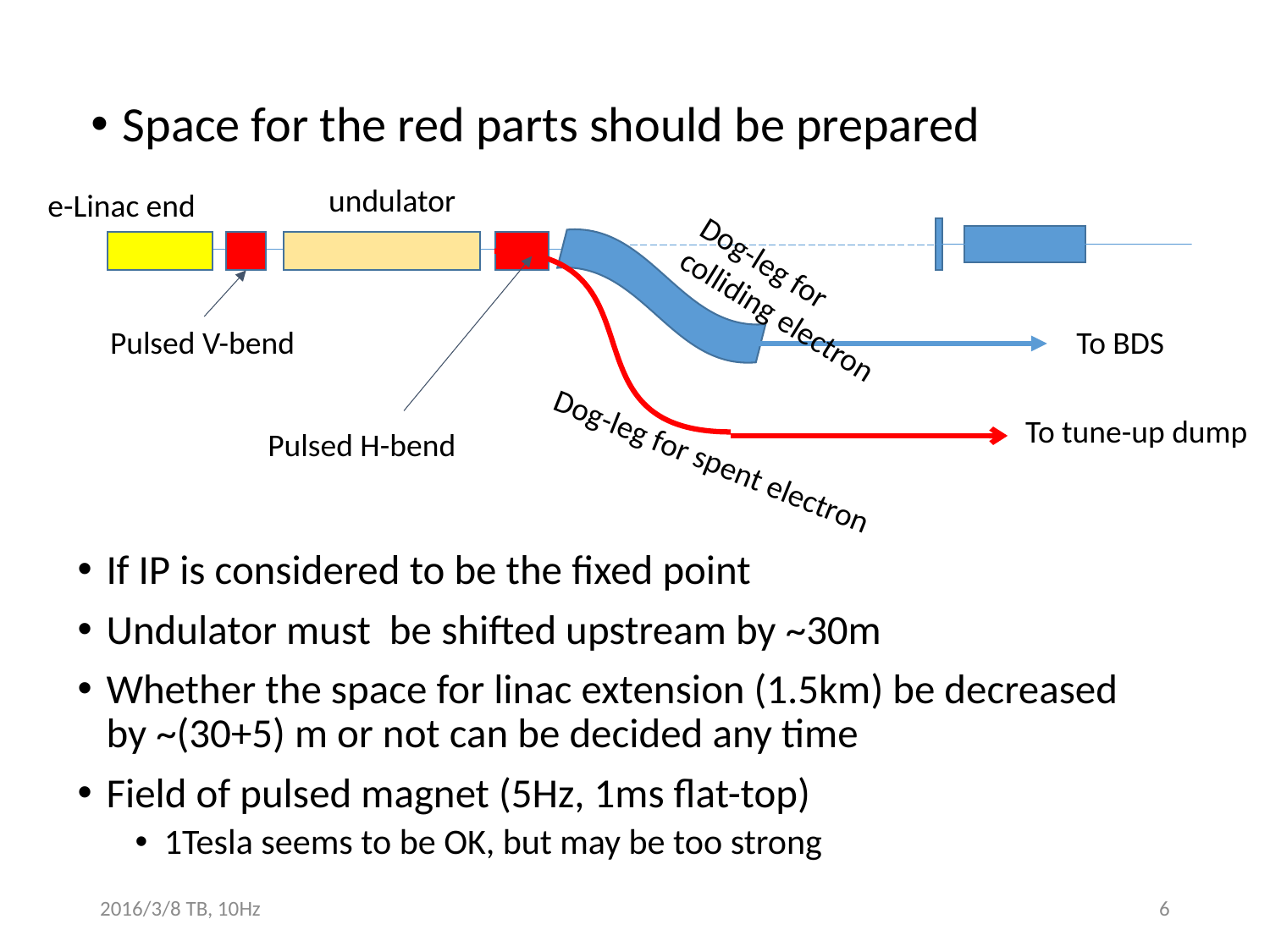

#
Space for the red parts should be prepared
undulator
e-Linac end

Dog-leg for colliding electron

Pulsed V-bend
To BDS
To tune-up dump
Pulsed H-bend
Dog-leg for spent electron
If IP is considered to be the fixed point
Undulator must  be shifted upstream by ~30m
Whether the space for linac extension (1.5km) be decreased by ~(30+5) m or not can be decided any time
Field of pulsed magnet (5Hz, 1ms flat-top)
1Tesla seems to be OK, but may be too strong
2016/3/8 TB, 10Hz
6